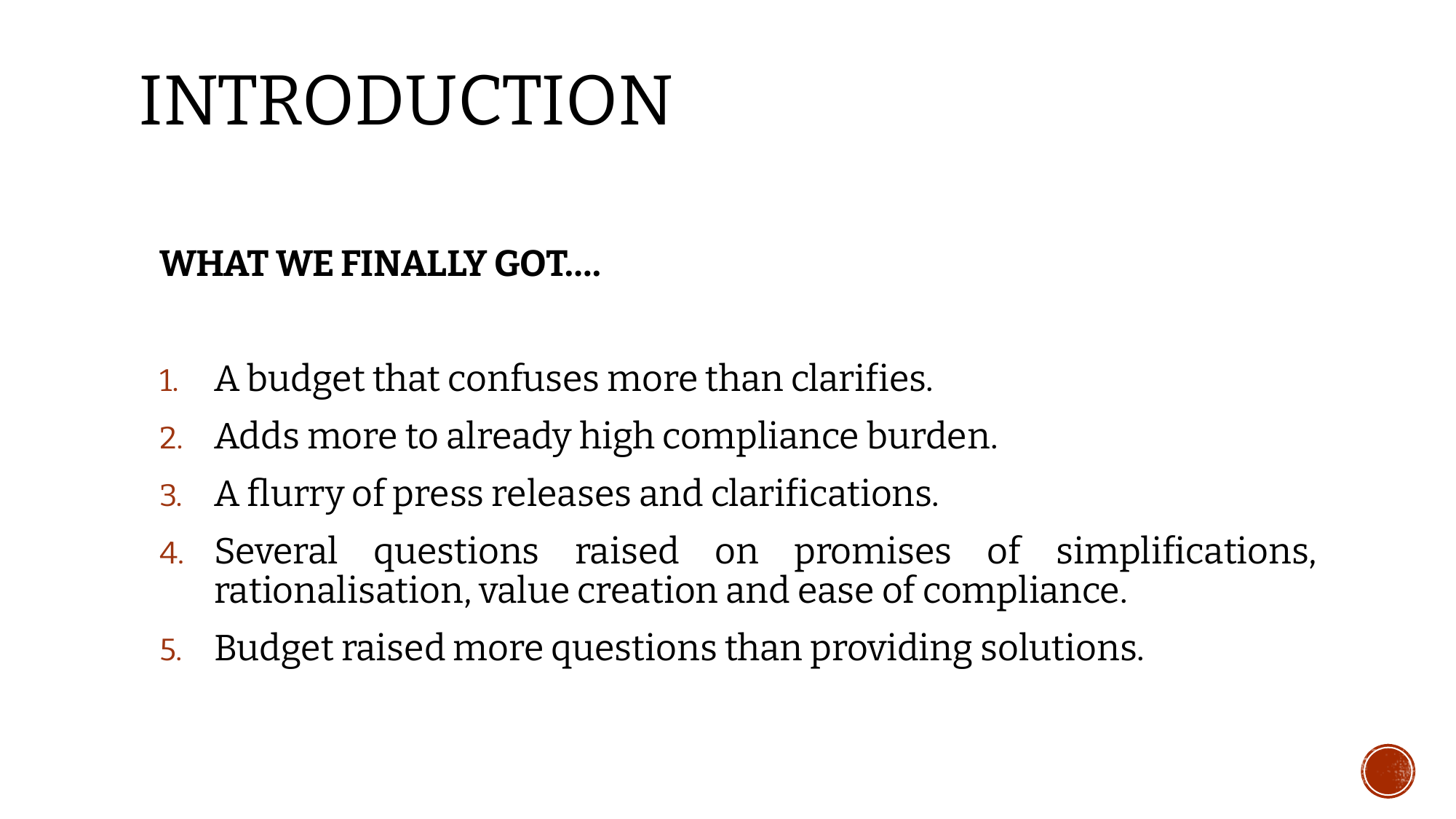

# INTRODUCTION

WHAT WE FINALLY GOT….

A budget that confuses more than clarifies.
Adds more to already high compliance burden.
A flurry of press releases and clarifications.
Several questions raised on promises of simplifications, rationalisation, value creation and ease of compliance.
Budget raised more questions than providing solutions.